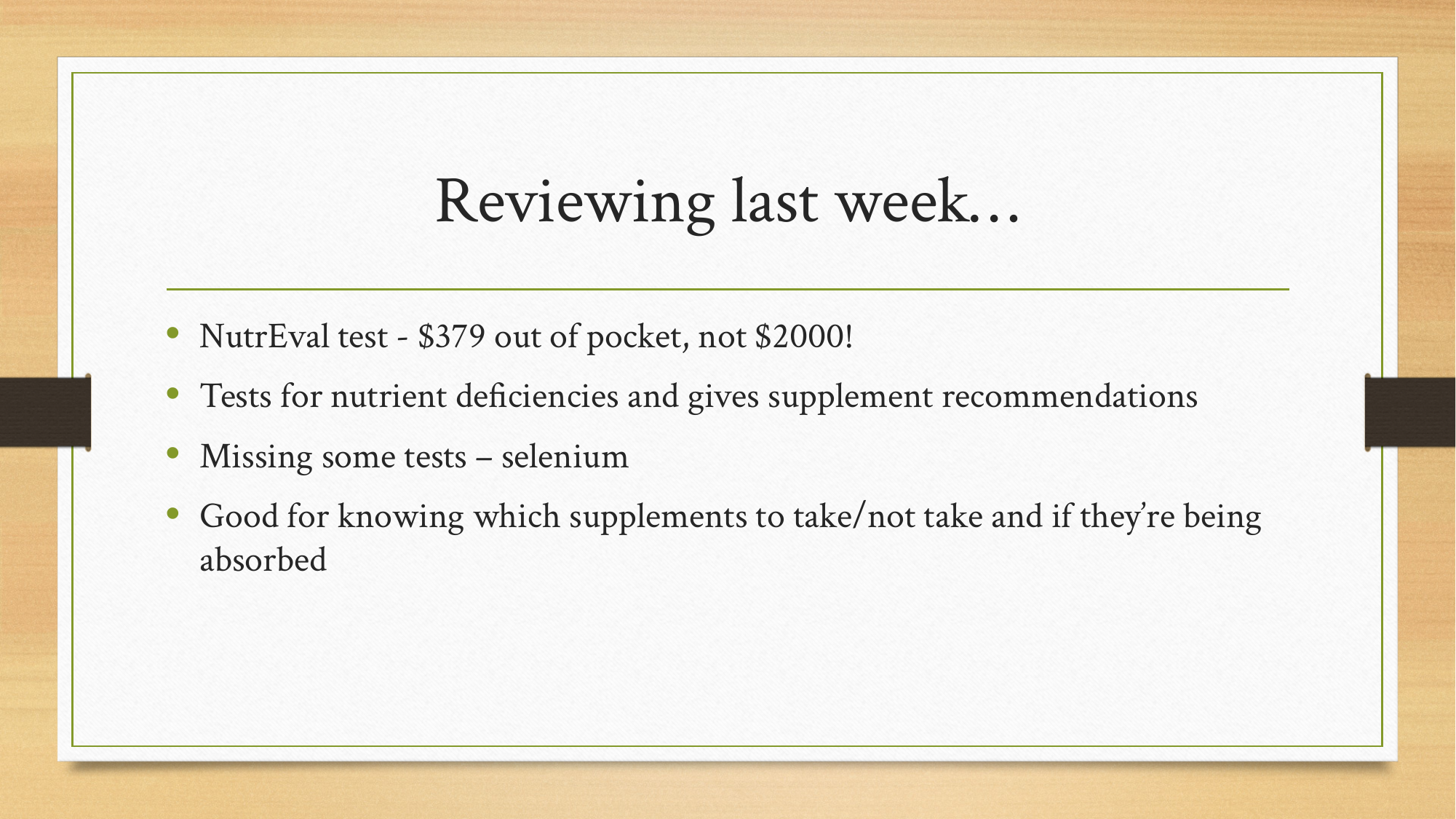

# Reviewing last week…
NutrEval test - $379 out of pocket, not $2000!
Tests for nutrient deficiencies and gives supplement recommendations
Missing some tests – selenium
Good for knowing which supplements to take/not take and if they’re being absorbed